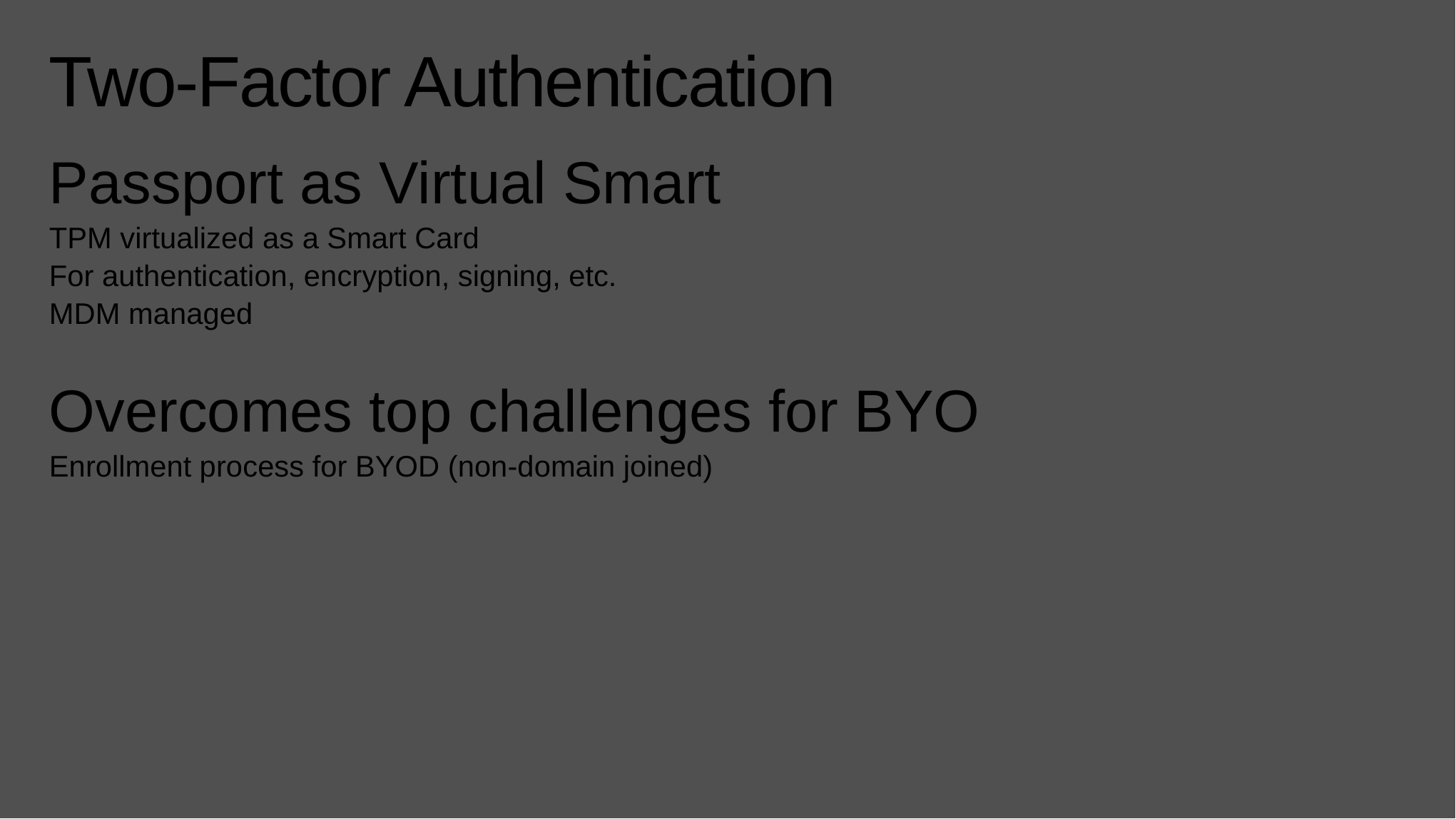

# Two-Factor Authentication
Passport as Virtual Smart
TPM virtualized as a Smart Card
For authentication, encryption, signing, etc.
MDM managed

Overcomes top challenges for BYO
Enrollment process for BYOD (non-domain joined)